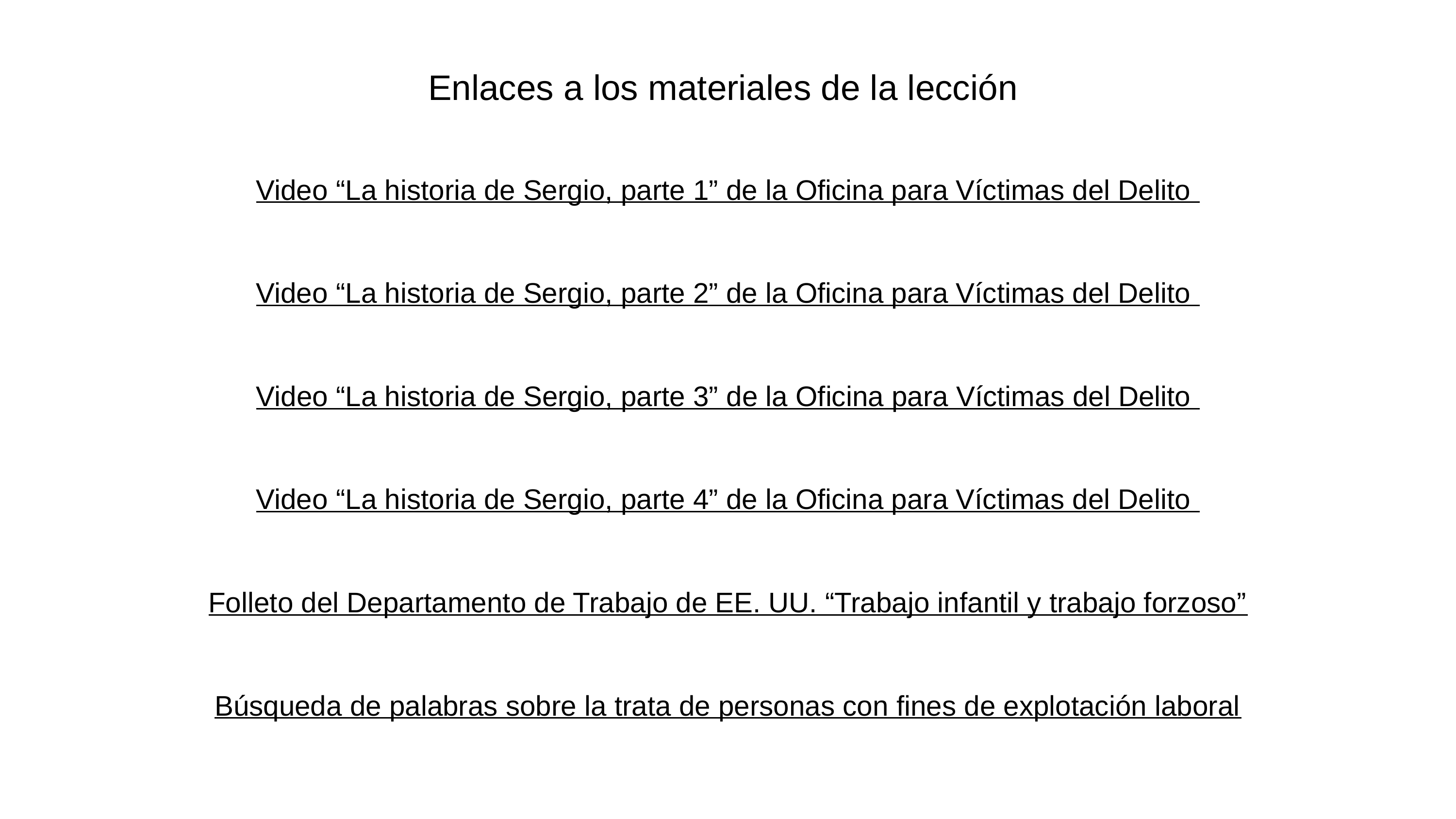

Enlaces a los materiales de la lección
Video “La historia de Sergio, parte 1” de la Oficina para Víctimas del Delito
Video “La historia de Sergio, parte 2” de la Oficina para Víctimas del Delito
Video “La historia de Sergio, parte 3” de la Oficina para Víctimas del Delito
Video “La historia de Sergio, parte 4” de la Oficina para Víctimas del Delito
Folleto del Departamento de Trabajo de EE. UU. “Trabajo infantil y trabajo forzoso”
Búsqueda de palabras sobre la trata de personas con fines de explotación laboral